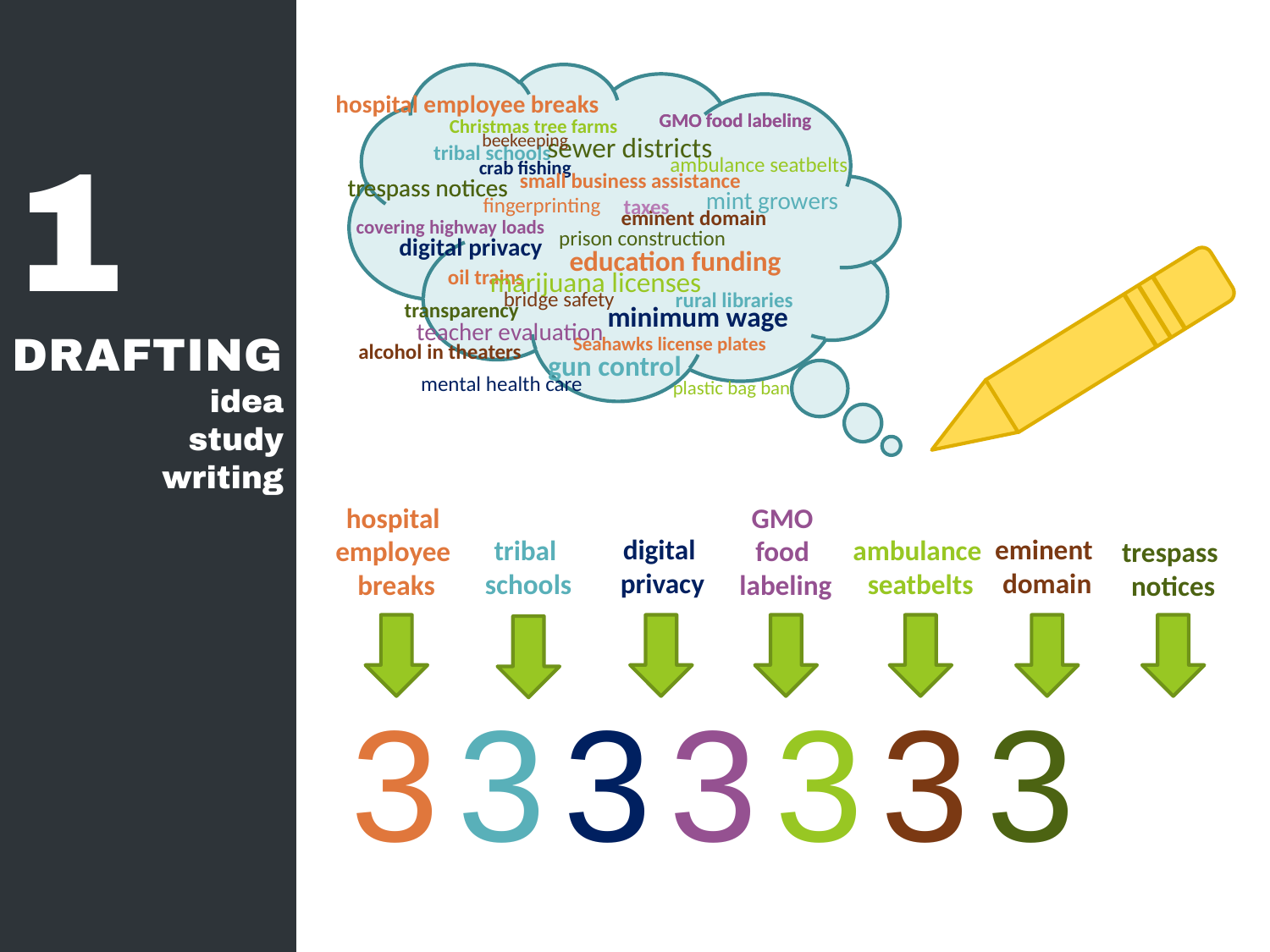

hospital employee breaks
GMO food labeling
Christmas tree farms
beekeeping
sewer districts
tribal schools
crab fishing
small business assistance
fingerprinting
taxes
covering highway loads
prison construction
education funding
marijuana licenses
oil trains
bridge safety
rural libraries
transparency
minimum wage
teacher evaluation
Seahawks license plates
alcohol in theaters
gun control
mental health care
plastic bag ban
GMO food labeling
trespass notices
eminent domain
digital privacy
trespass notices
mint growers
ambulance seatbelts
1
DRAFTING
idea
study
writing

GMO
food
labeling
hospital
employee
breaks
eminent
domain
digital
privacy
tribal
schools
ambulance
seatbelts
trespass
notices

3333333